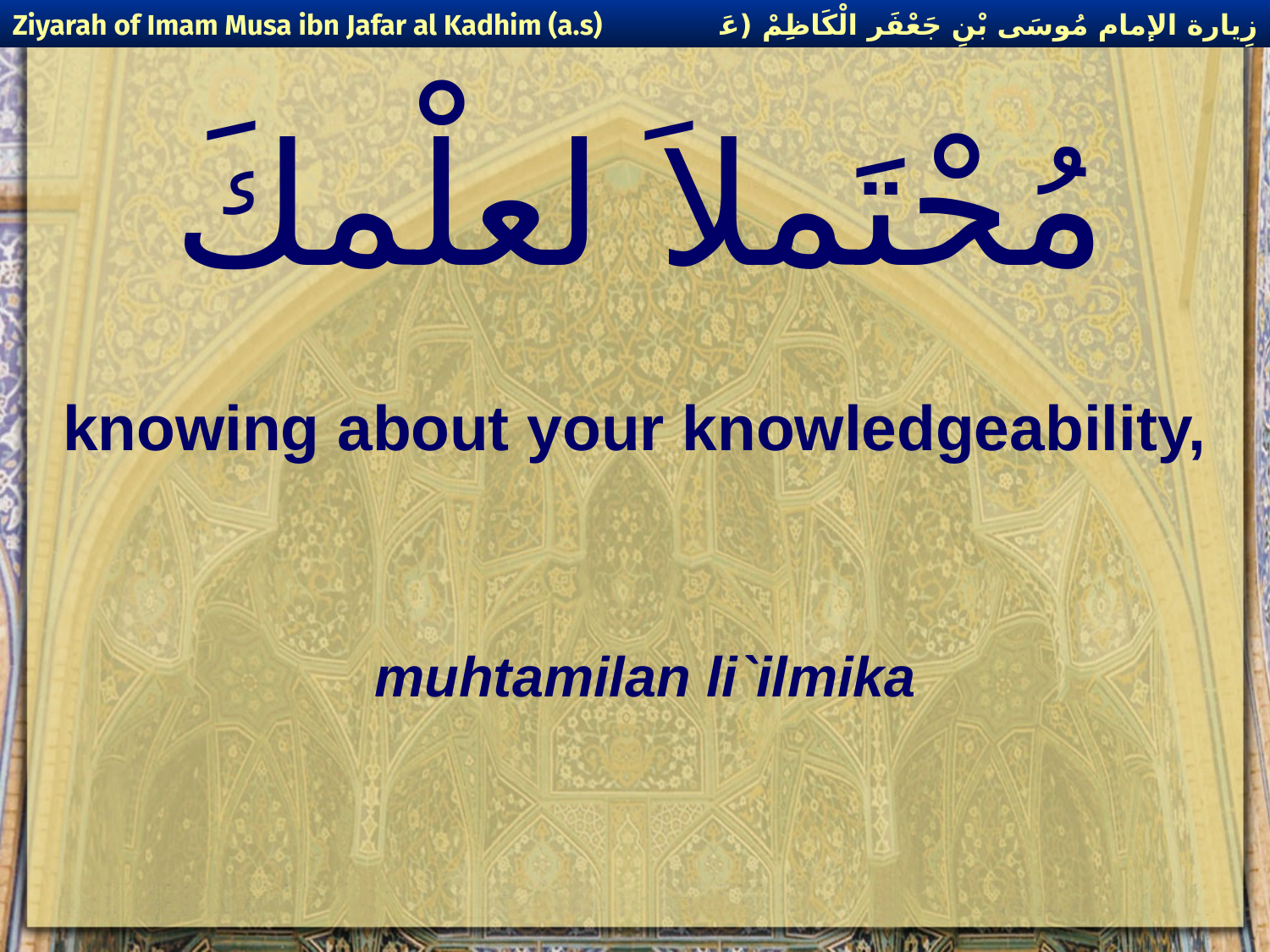

زِيارة الإمام مُوسَى بْنِ جَعْفَر الْكَاظِمْ (عَليهِ السْلام)
Ziyarah of Imam Musa ibn Jafar al Kadhim (a.s)
# مُحْتَملاَ لعلْمكَ
knowing about your knowledgeability,
muhtamilan li`ilmika